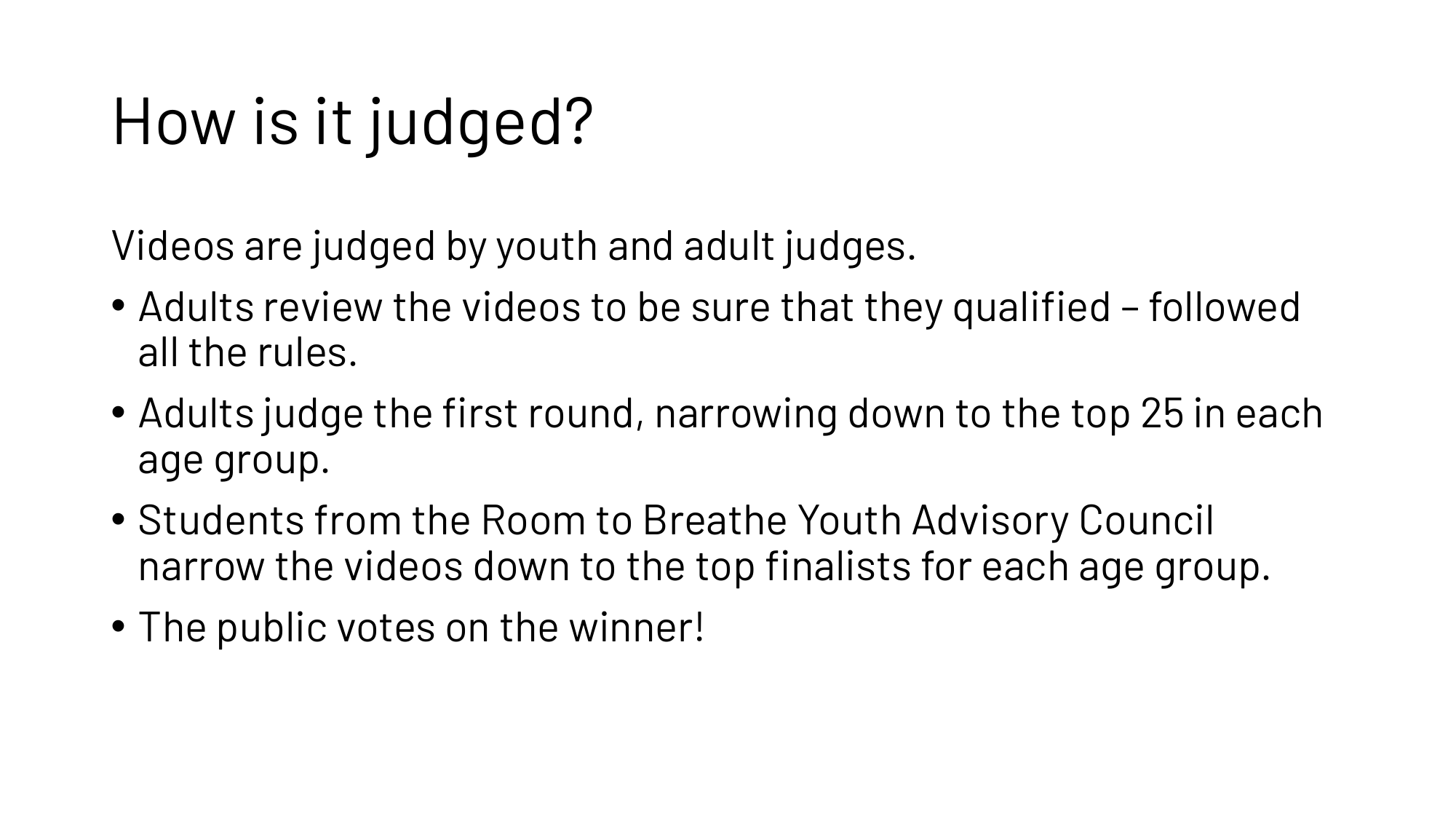

# How is it judged?
Videos are judged by youth and adult judges.​
Adults review the videos to be sure that they qualified – followed all the rules.
​Adults judge the first round, narrowing down to the top 25 in each age group.
Students from the Room to Breathe Youth Advisory Council narrow the videos down to the top finalists for each age group.
The public votes on the winner!